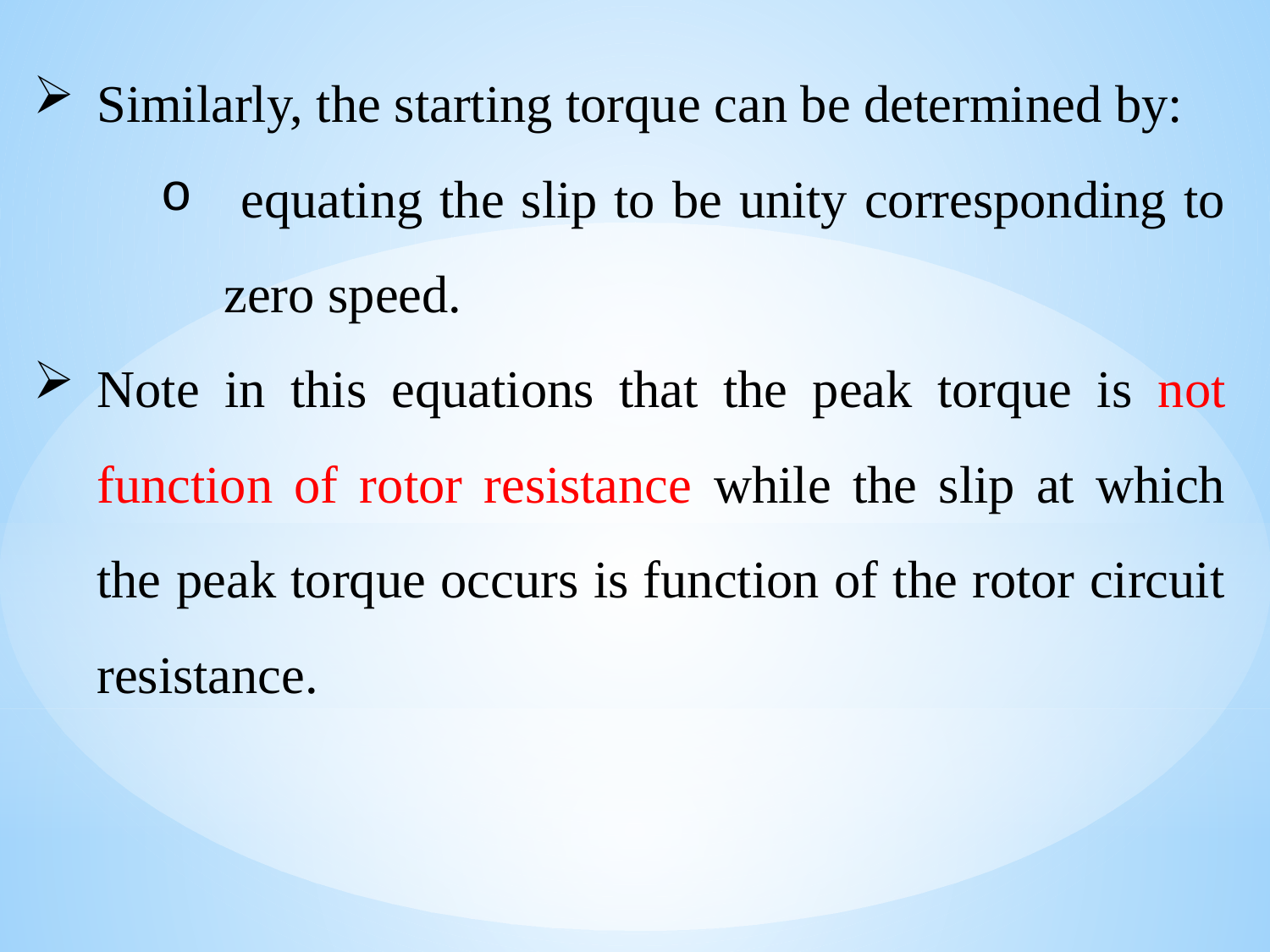

Similarly, the starting torque can be determined by:
 equating the slip to be unity corresponding to zero speed.
Note in this equations that the peak torque is not function of rotor resistance while the slip at which the peak torque occurs is function of the rotor circuit resistance.